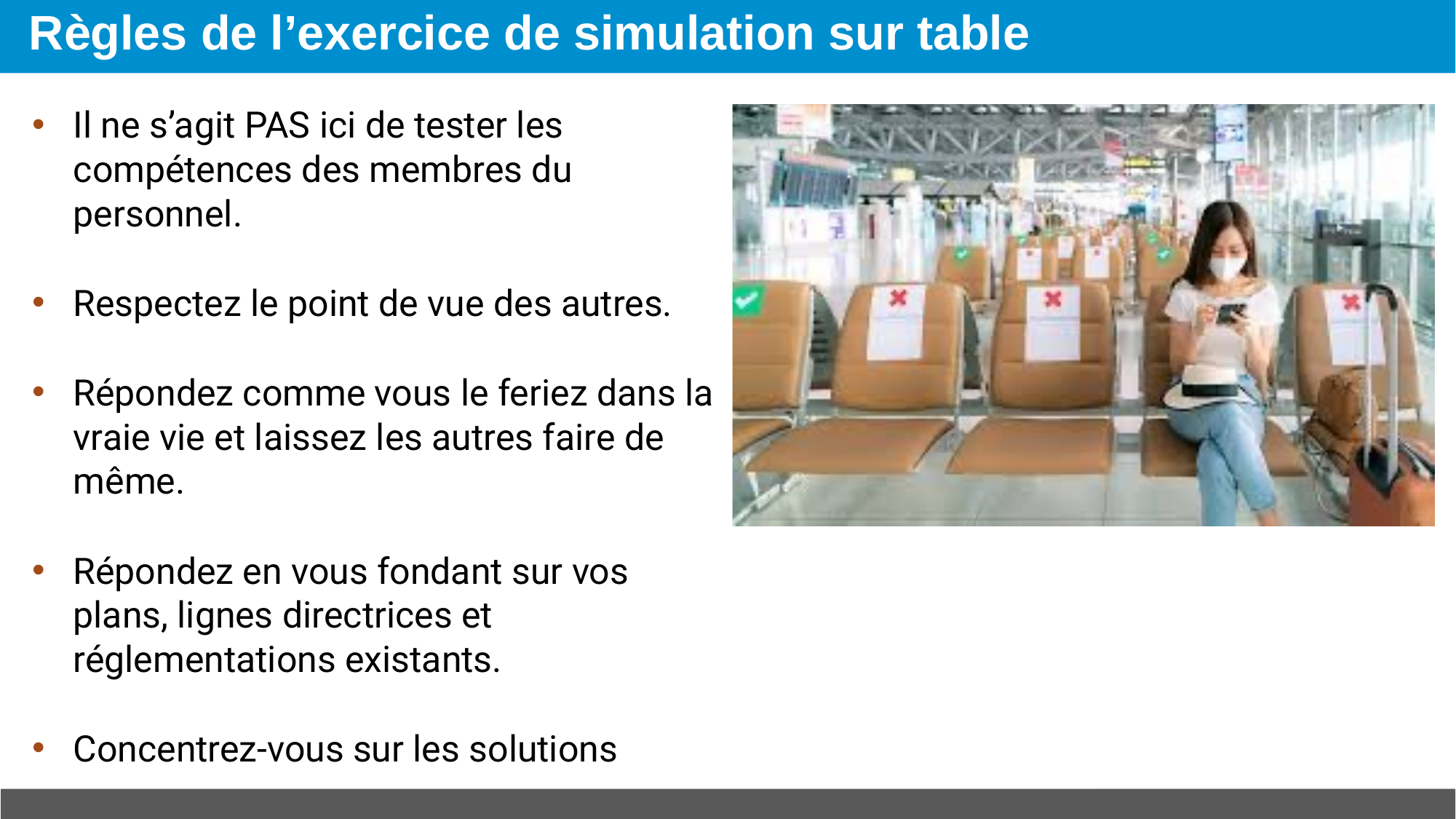

# Règles de l’exercice de simulation sur table

Il ne s’agit PAS ici de tester les compétences des membres du personnel.

Respectez le point de vue des autres.

Répondez comme vous le feriez dans la vraie vie et laissez les autres faire de même.

Répondez en vous fondant sur vos plans, lignes directrices et    réglementations existants.

Concentrez-vous sur les solutions